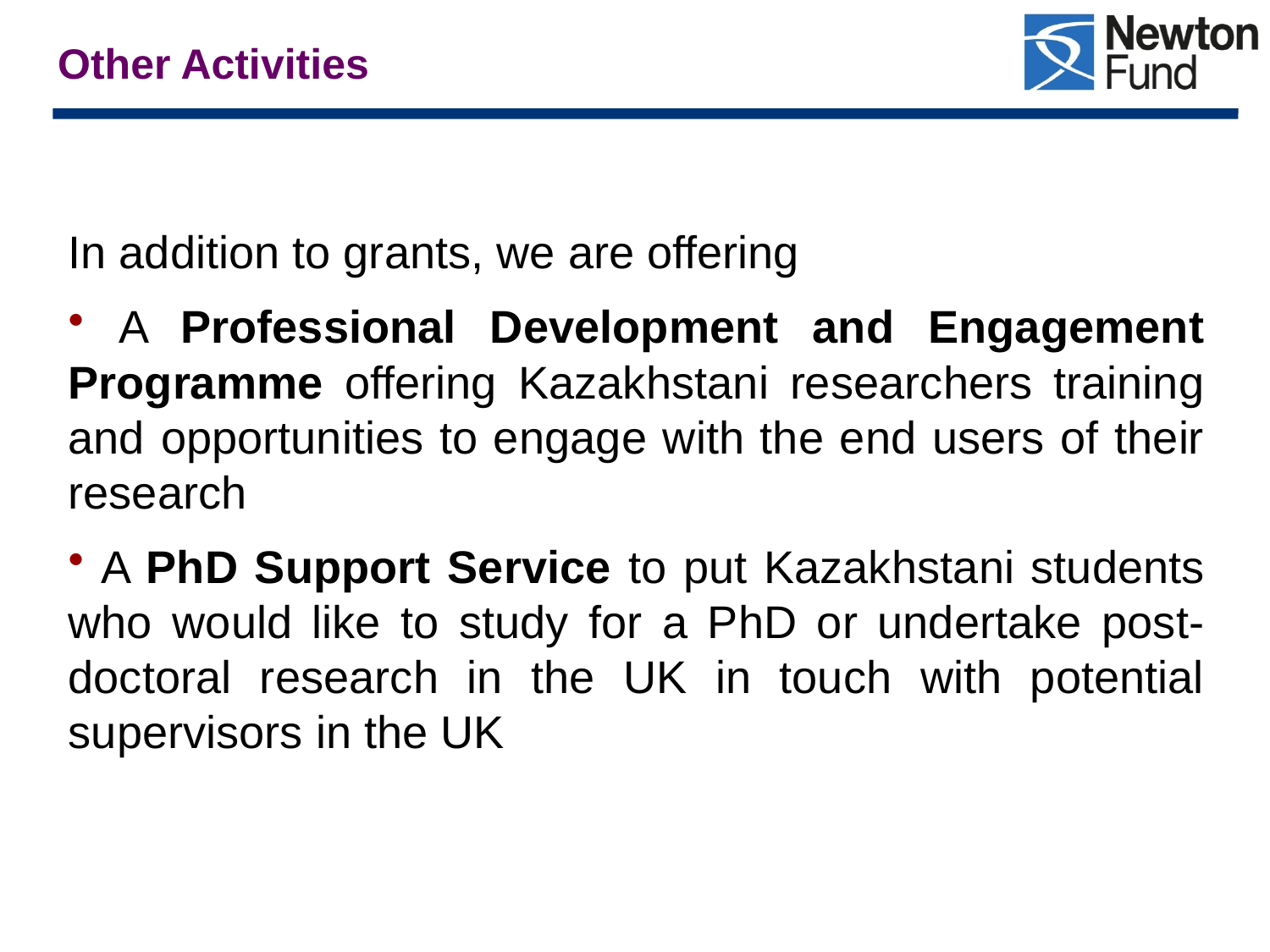

# Other Activities
In addition to grants, we are offering
 A Professional Development and Engagement Programme offering Kazakhstani researchers training and opportunities to engage with the end users of their research
 A PhD Support Service to put Kazakhstani students who would like to study for a PhD or undertake post-doctoral research in the UK in touch with potential supervisors in the UK